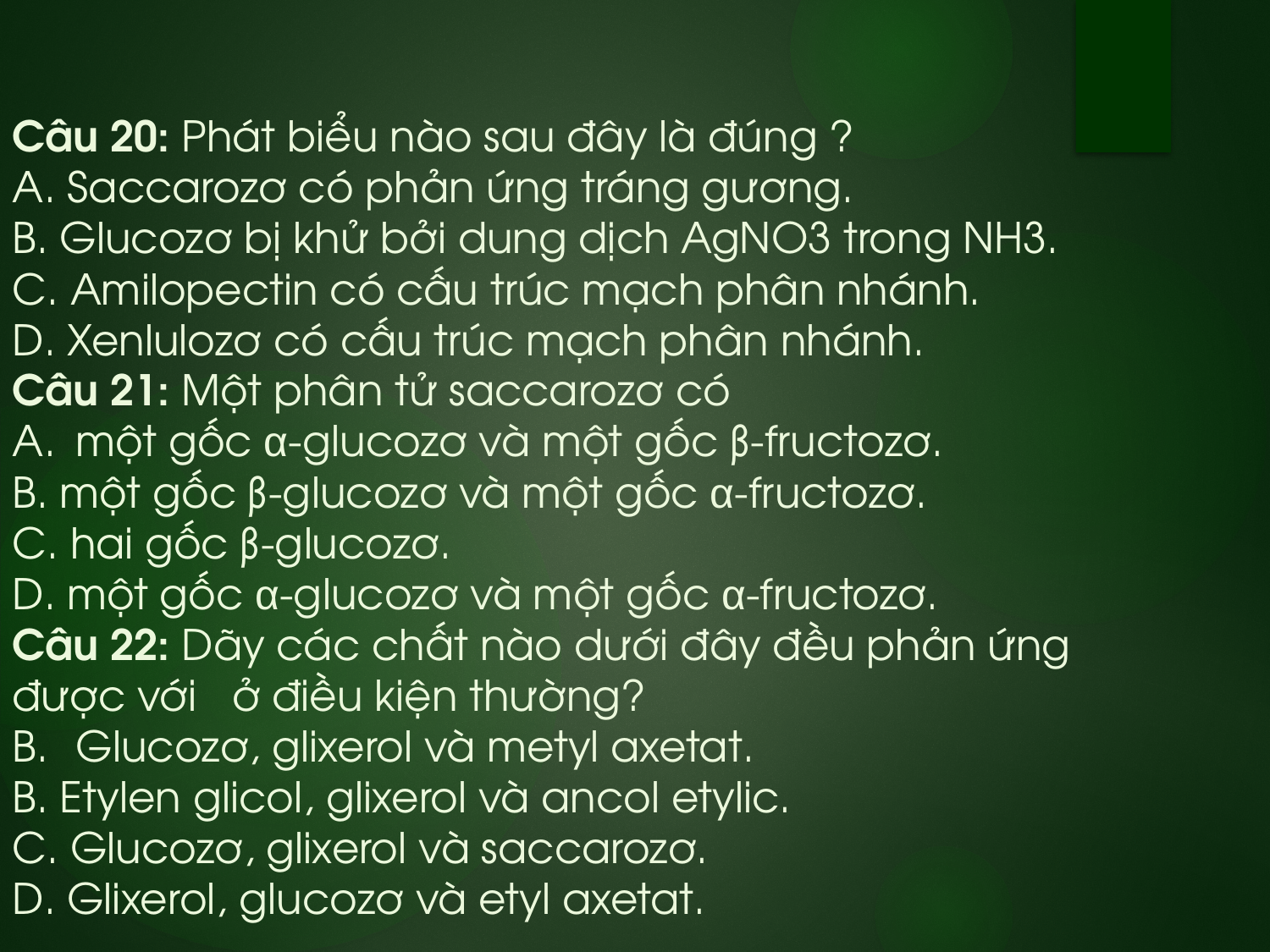

Câu 20: Phát biểu nào sau đây là đúng ?
A. Saccarozơ có phản ứng tráng gương.
B. Glucozơ bị khử bởi dung dịch AgNO3 trong NH3.
C. Amilopectin có cấu trúc mạch phân nhánh.
D. Xenlulozơ có cấu trúc mạch phân nhánh.
Câu 21: Một phân tử saccarozơ có
một gốc α-glucozơ và một gốc β-fructozơ.
B. một gốc β-glucozơ và một gốc α-fructozơ.
C. hai gốc β-glucozơ.
D. một gốc α-glucozơ và một gốc α-fructozơ.
Câu 22: Dãy các chất nào dưới đây đều phản ứng được với   ở điều kiện thường?
Glucozơ, glixerol và metyl axetat.
B. Etylen glicol, glixerol và ancol etylic.
C. Glucozơ, glixerol và saccarozơ.
D. Glixerol, glucozơ và etyl axetat.